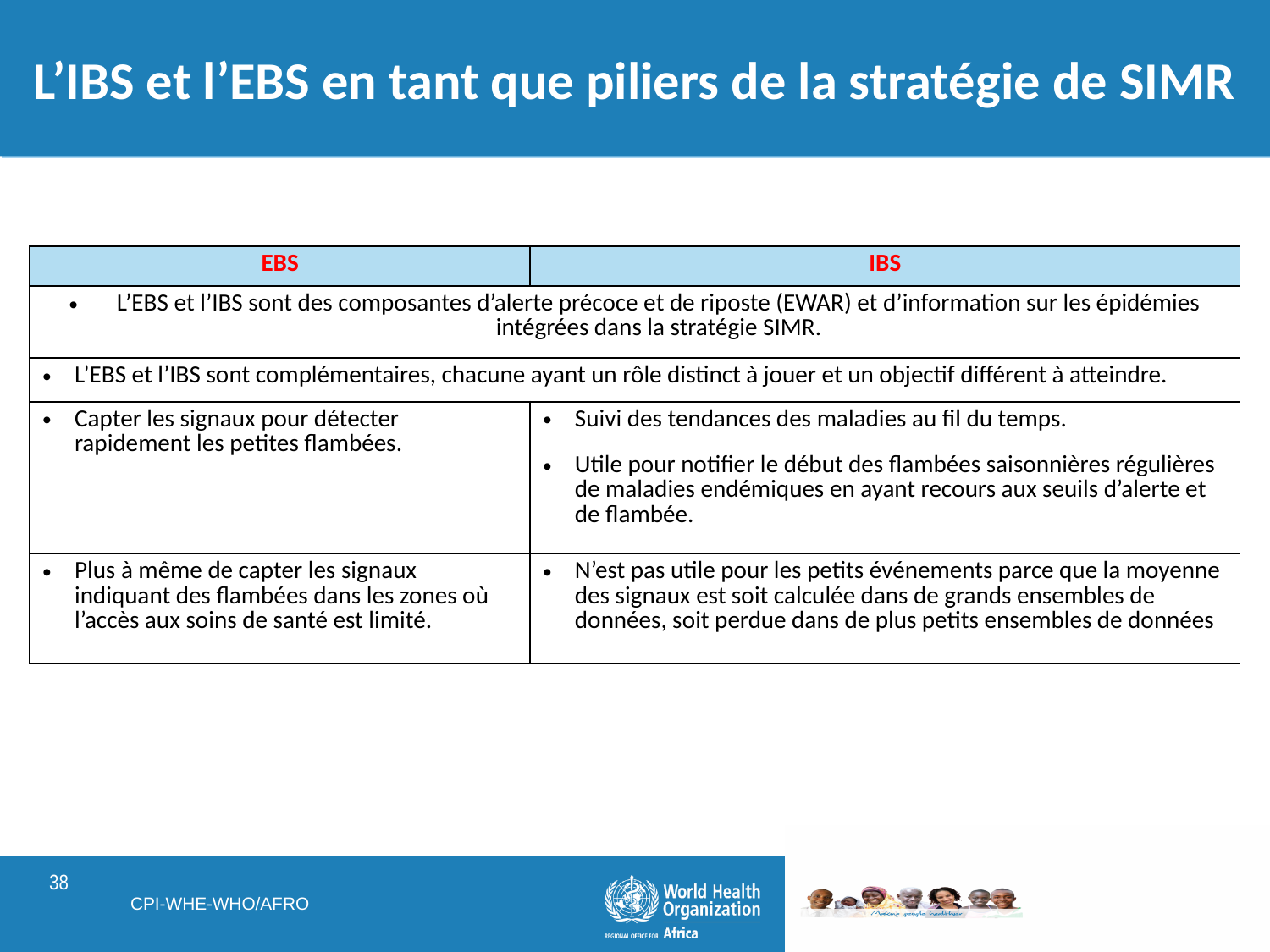

# L’IBS et l’EBS en tant que piliers de la stratégie de SIMR
| EBS | IBS |
| --- | --- |
| L’EBS et l’IBS sont des composantes d’alerte précoce et de riposte (EWAR) et d’information sur les épidémies intégrées dans la stratégie SIMR. |  |
| L’EBS et l’IBS sont complémentaires, chacune ayant un rôle distinct à jouer et un objectif différent à atteindre. |  |
| Capter les signaux pour détecter rapidement les petites flambées. | Suivi des tendances des maladies au fil du temps. Utile pour notifier le début des flambées saisonnières régulières de maladies endémiques en ayant recours aux seuils d’alerte et de flambée. |
| Plus à même de capter les signaux indiquant des flambées dans les zones où l’accès aux soins de santé est limité. | N’est pas utile pour les petits événements parce que la moyenne des signaux est soit calculée dans de grands ensembles de données, soit perdue dans de plus petits ensembles de données |
CPI-WHE-WHO/AFRO
38